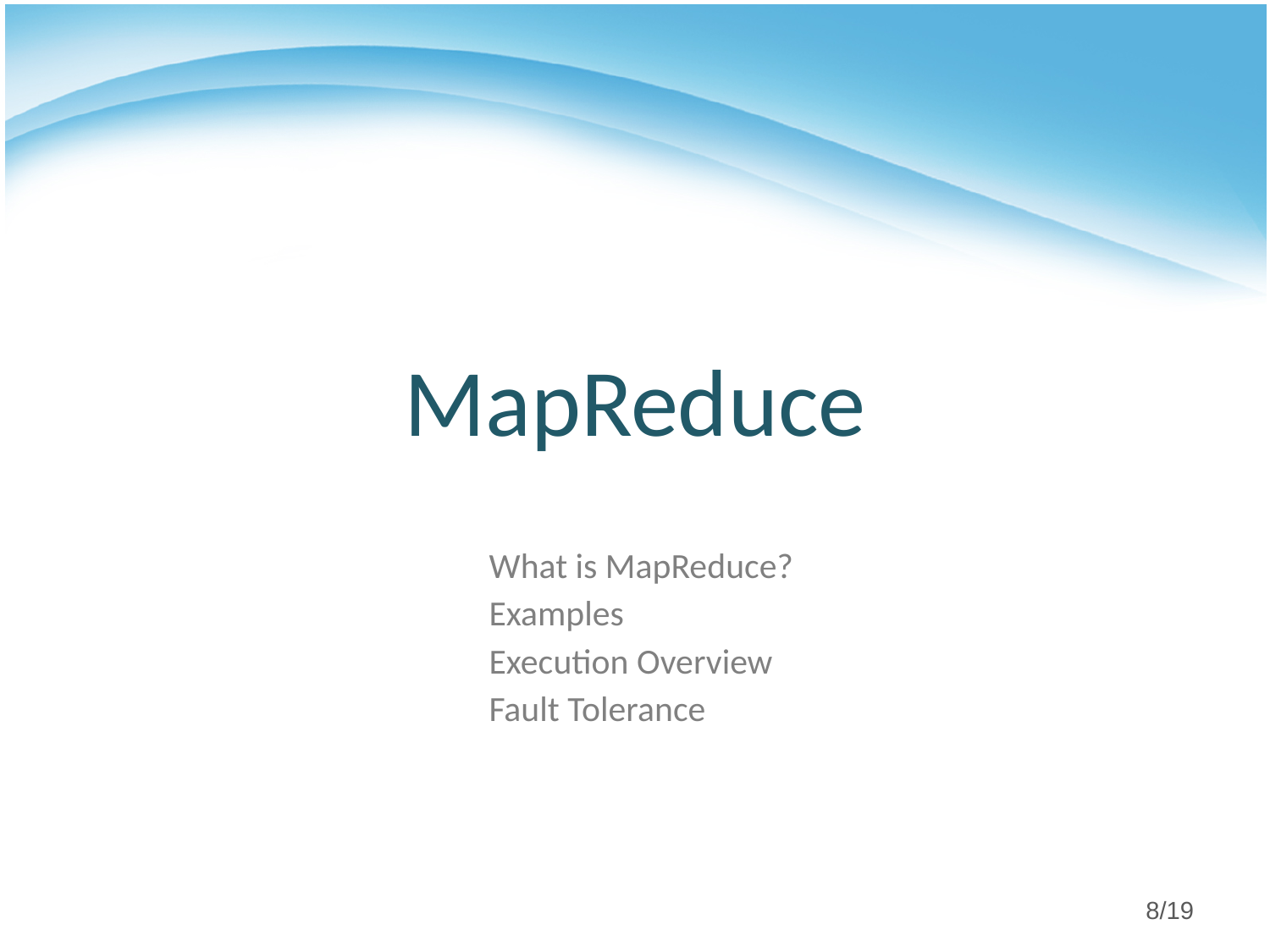

# MapReduce
What is MapReduce?
Examples
Execution Overview
Fault Tolerance